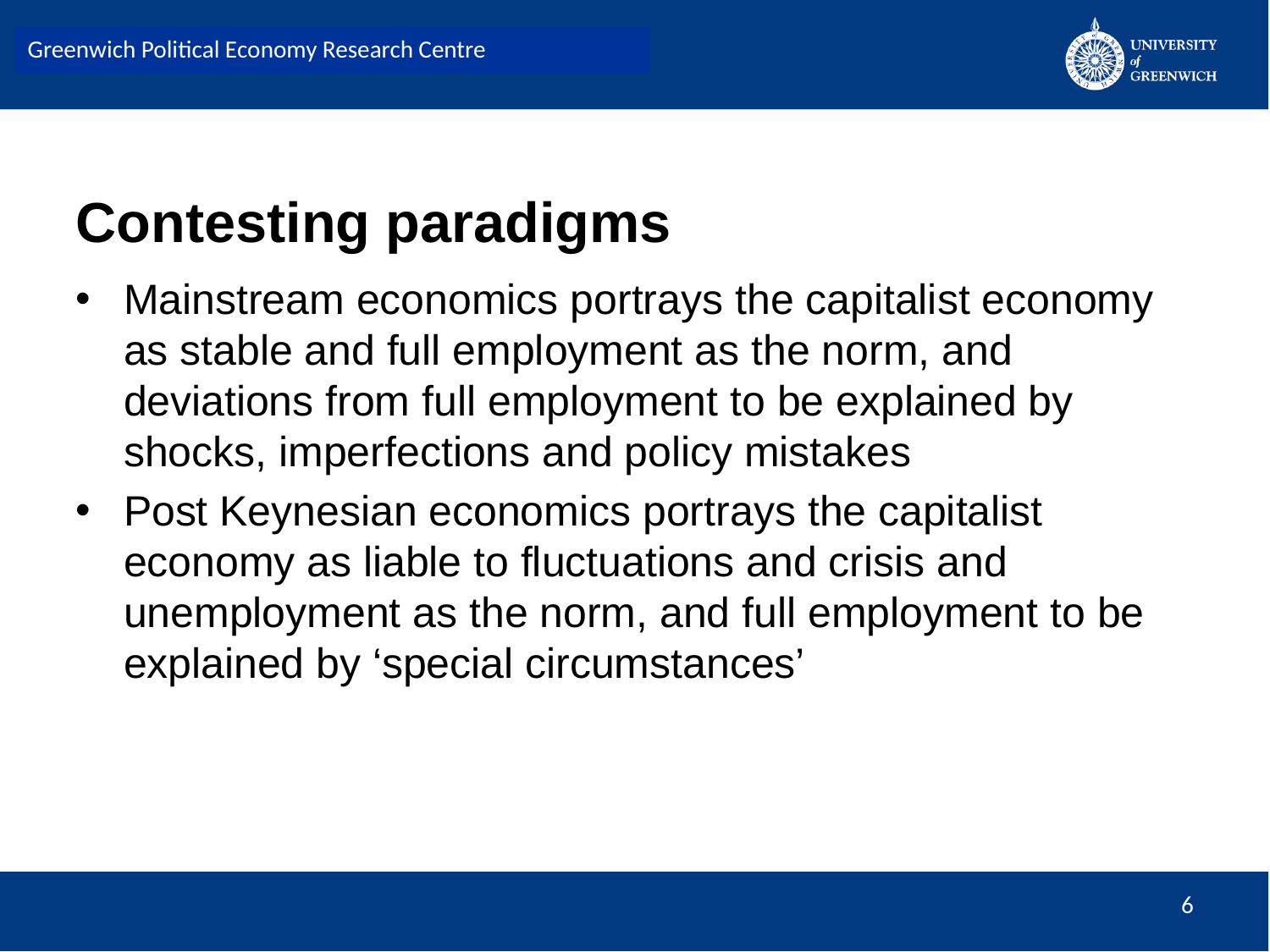

Greenwich Political Economy Research Centre
# Contesting paradigms
Mainstream economics portrays the capitalist economy as stable and full employment as the norm, and deviations from full employment to be explained by shocks, imperfections and policy mistakes
Post Keynesian economics portrays the capitalist economy as liable to fluctuations and crisis and unemployment as the norm, and full employment to be explained by ‘special circumstances’
6